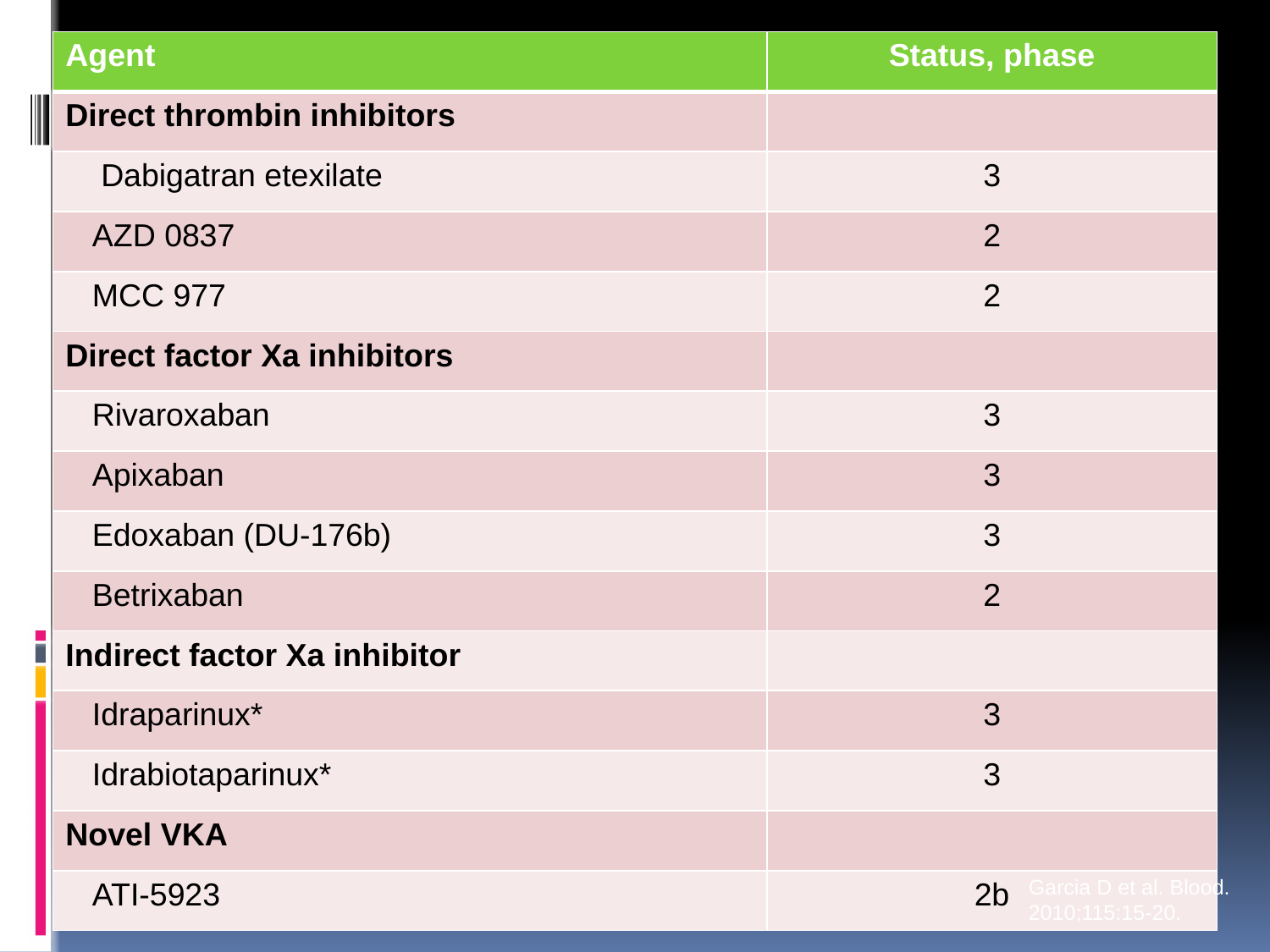

#
| Agent | Status, phase |
| --- | --- |
| Direct thrombin inhibitors |  |
| Dabigatran etexilate | 3 |
| AZD 0837 | 2 |
| MCC 977 | 2 |
| Direct factor Xa inhibitors |  |
| Rivaroxaban | 3 |
| Apixaban | 3 |
| Edoxaban (DU-176b) | 3 |
| Betrixaban | 2 |
| Indirect factor Xa inhibitor |  |
| Idraparinux\* | 3 |
| Idrabiotaparinux\* | 3 |
| Novel VKA |  |
| ATI-5923 | 2b |

Garcia D et al. Blood. 2010;115:15-20.